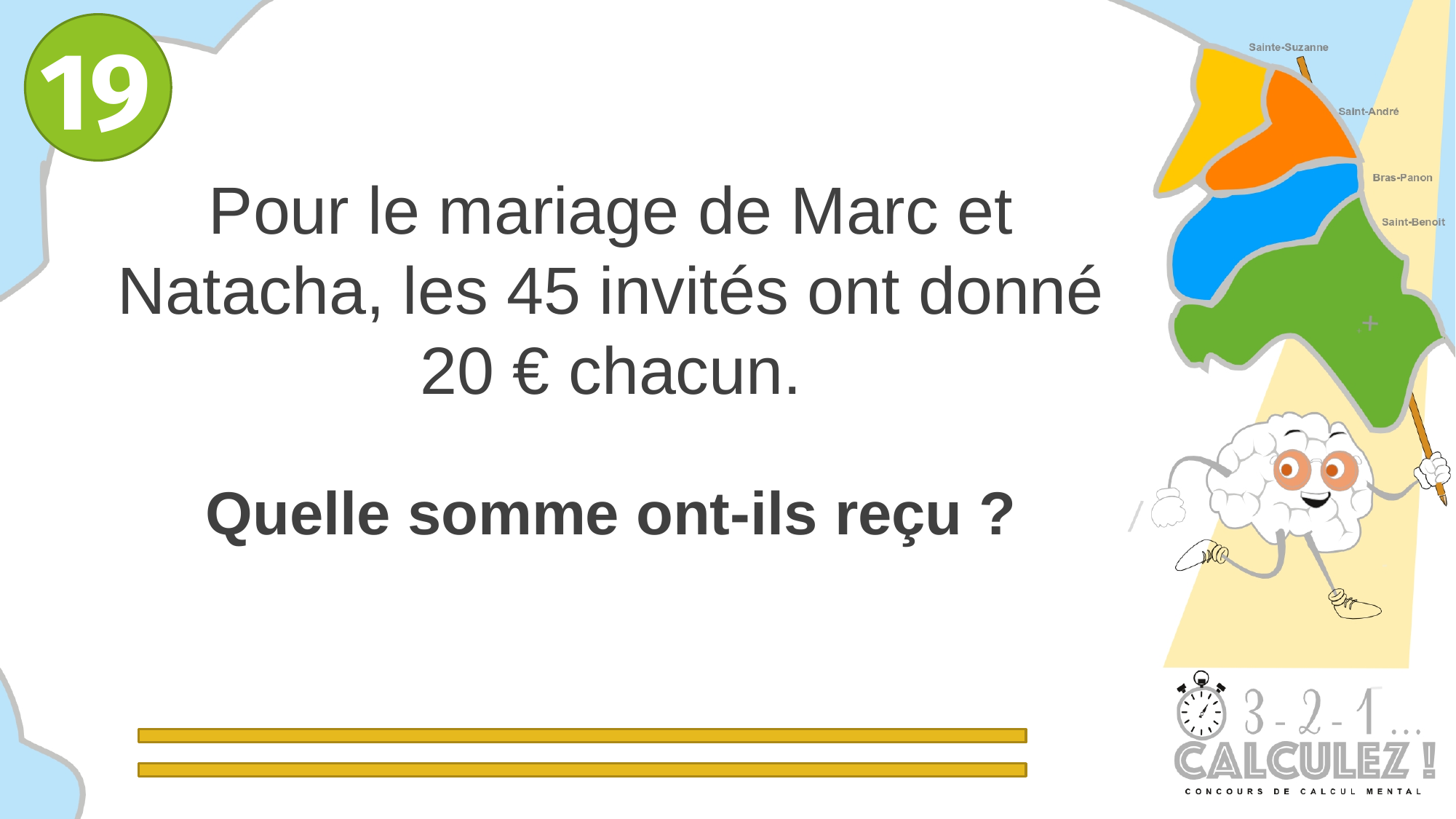

19
Pour le mariage de Marc et Natacha, les 45 invités ont donné 20 € chacun.

Quelle somme ont-ils reçu ?